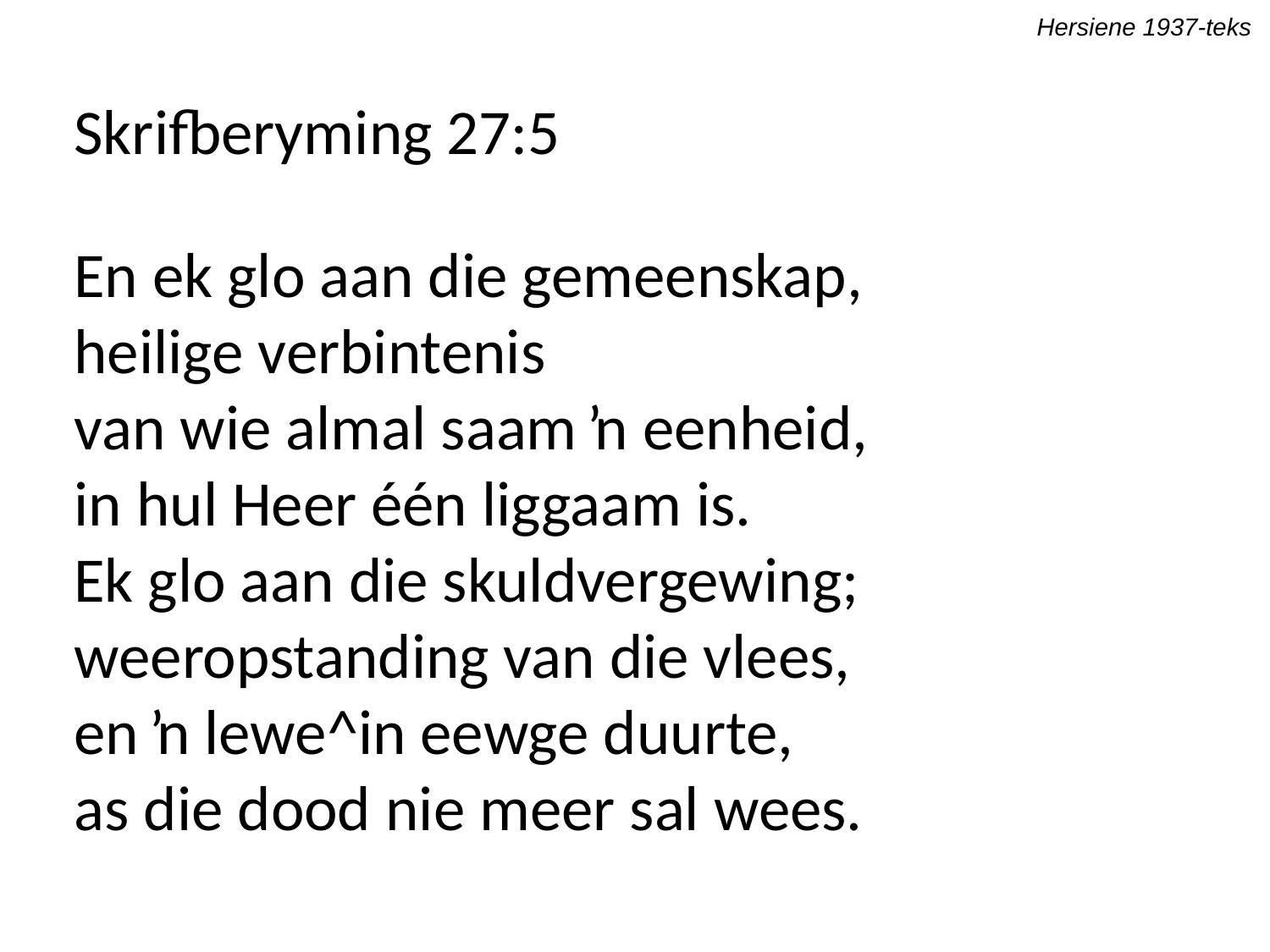

Hersiene 1937-teks
Skrifberyming 27:5

En ek glo aan die gemeenskap,
heilige verbintenis
van wie almal saam ŉ eenheid,
in hul Heer één liggaam is.
Ek glo aan die skuldvergewing;
weeropstanding van die vlees,
en ŉ lewe^in eewge duurte,
as die dood nie meer sal wees.